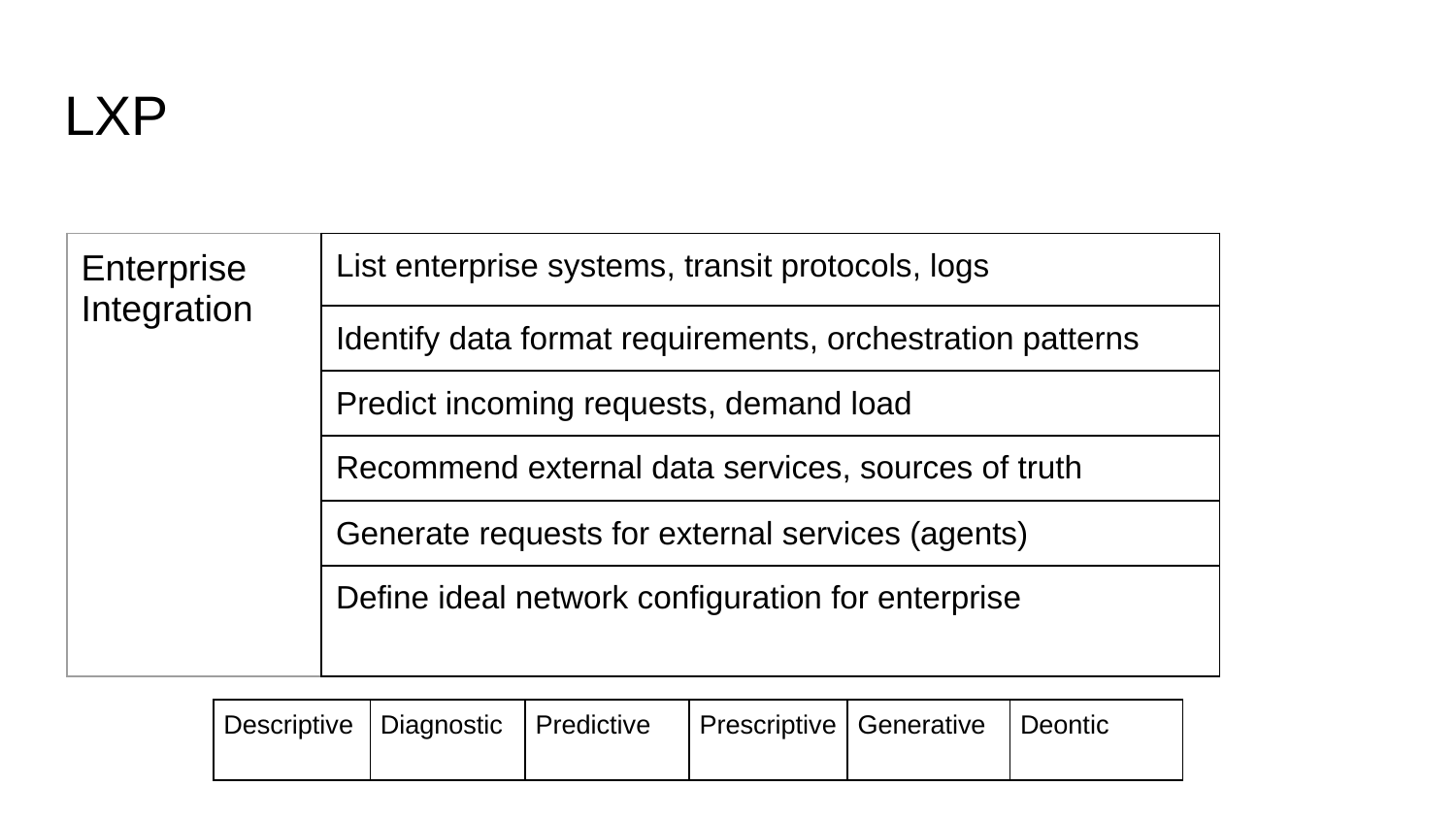

# LXP
| Enterprise Integration | List enterprise systems, transit protocols, logs |
| --- | --- |
|  | Identify data format requirements, orchestration patterns |
|  | Predict incoming requests, demand load |
|  | Recommend external data services, sources of truth |
|  | Generate requests for external services (agents) |
|  | Define ideal network configuration for enterprise |
| Descriptive | Diagnostic | Predictive | Prescriptive | Generative | Deontic |
| --- | --- | --- | --- | --- | --- |